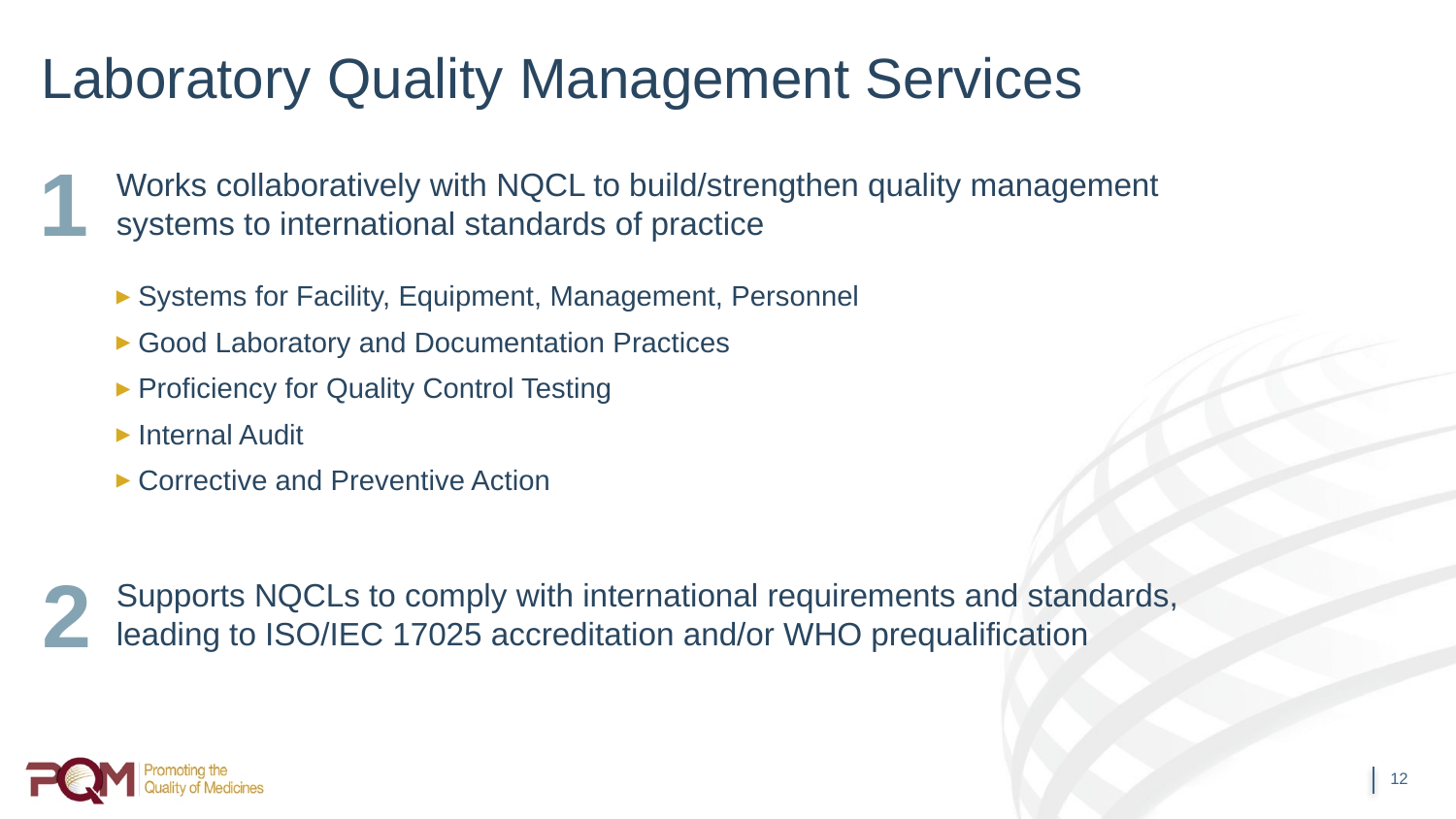

# Laboratory Quality Management Services
1
Works collaboratively with NQCL to build/strengthen quality management systems to international standards of practice
Systems for Facility, Equipment, Management, Personnel
Good Laboratory and Documentation Practices
Proficiency for Quality Control Testing
Internal Audit
Corrective and Preventive Action

Supports NQCLs to comply with international requirements and standards, leading to ISO/IEC 17025 accreditation and/or WHO prequalification

2
12